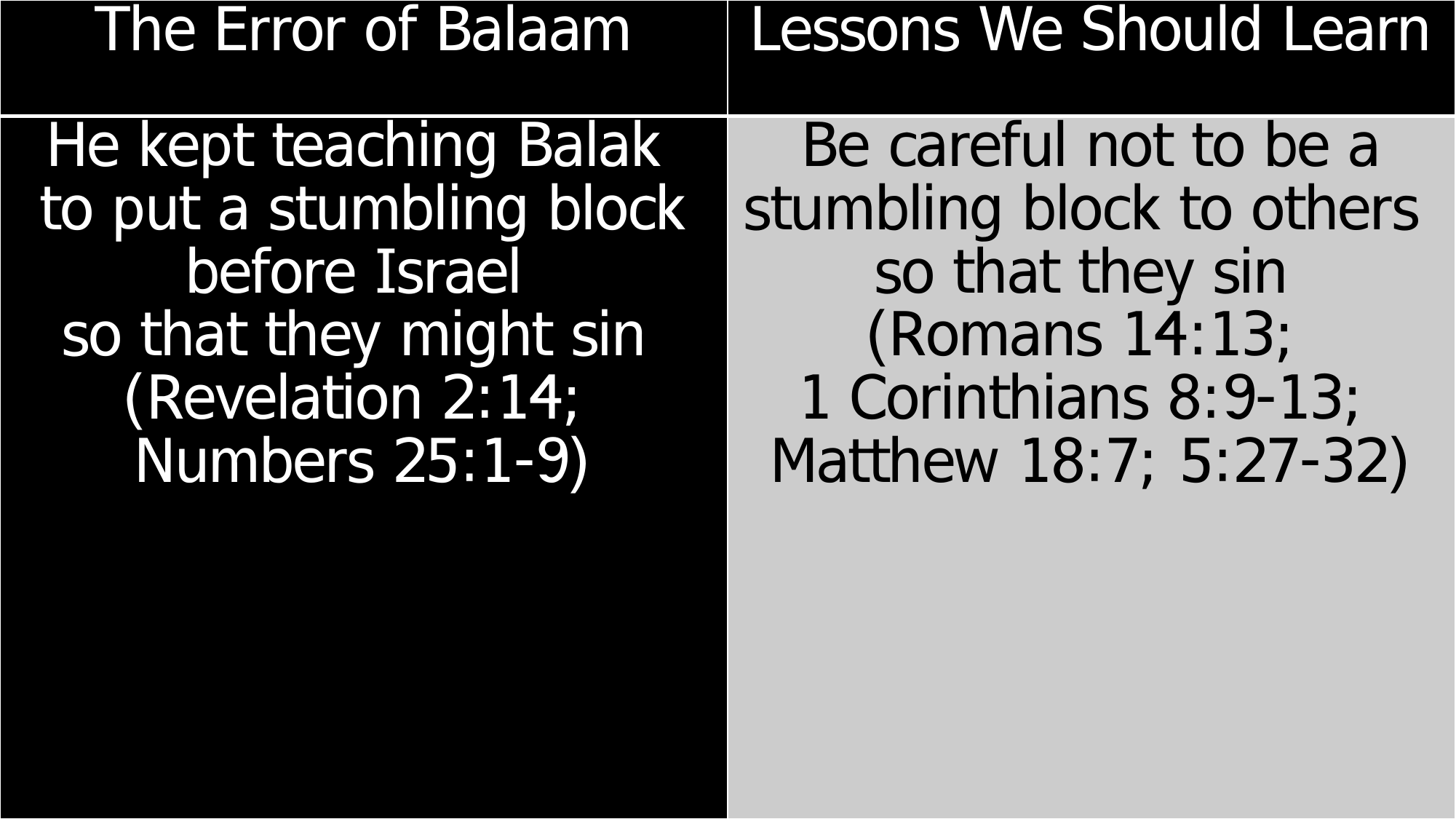

| The Error of Balaam | Lessons We Should Learn |
| --- | --- |
| He kept teaching Balak to put a stumbling block before Israel so that they might sin (Revelation 2:14; Numbers 25:1-9) | Be careful not to be a stumbling block to others so that they sin (Romans 14:13; 1 Corinthians 8:9-13; Matthew 18:7; 5:27-32) |